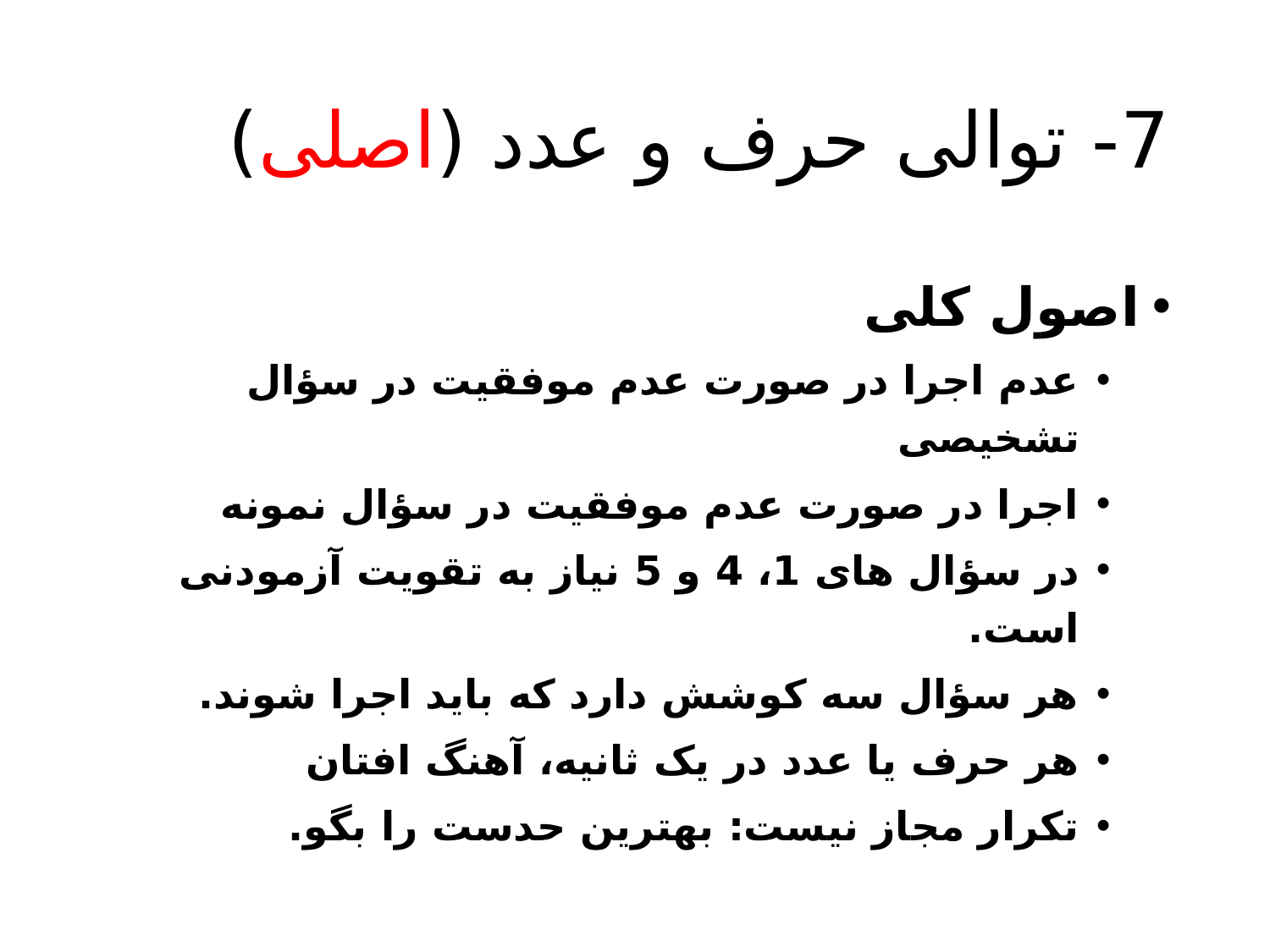

# 7- توالی حرف و عدد (اصلی)
اصول کلی
عدم اجرا در صورت عدم موفقیت در سؤال تشخیصی
اجرا در صورت عدم موفقیت در سؤال نمونه
در سؤال های 1، 4 و 5 نیاز به تقویت آزمودنی است.
هر سؤال سه کوشش دارد که باید اجرا شوند.
هر حرف یا عدد در یک ثانیه، آهنگ افتان
تکرار مجاز نیست: بهترین حدست را بگو.